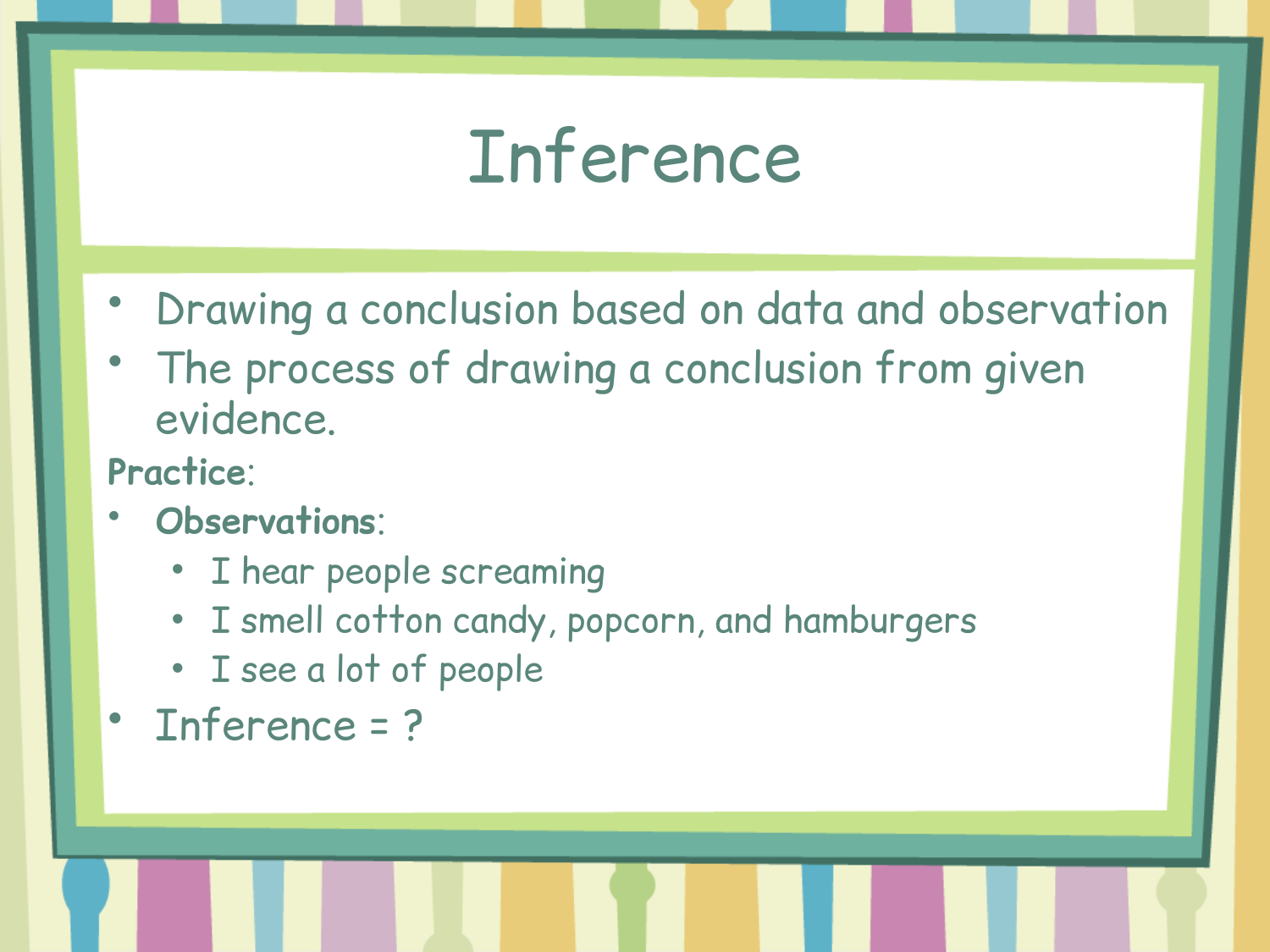

# Inference
Drawing a conclusion based on data and observation
The process of drawing a conclusion from given evidence.
Practice:
Observations:
I hear people screaming
I smell cotton candy, popcorn, and hamburgers
I see a lot of people
Inference = ?